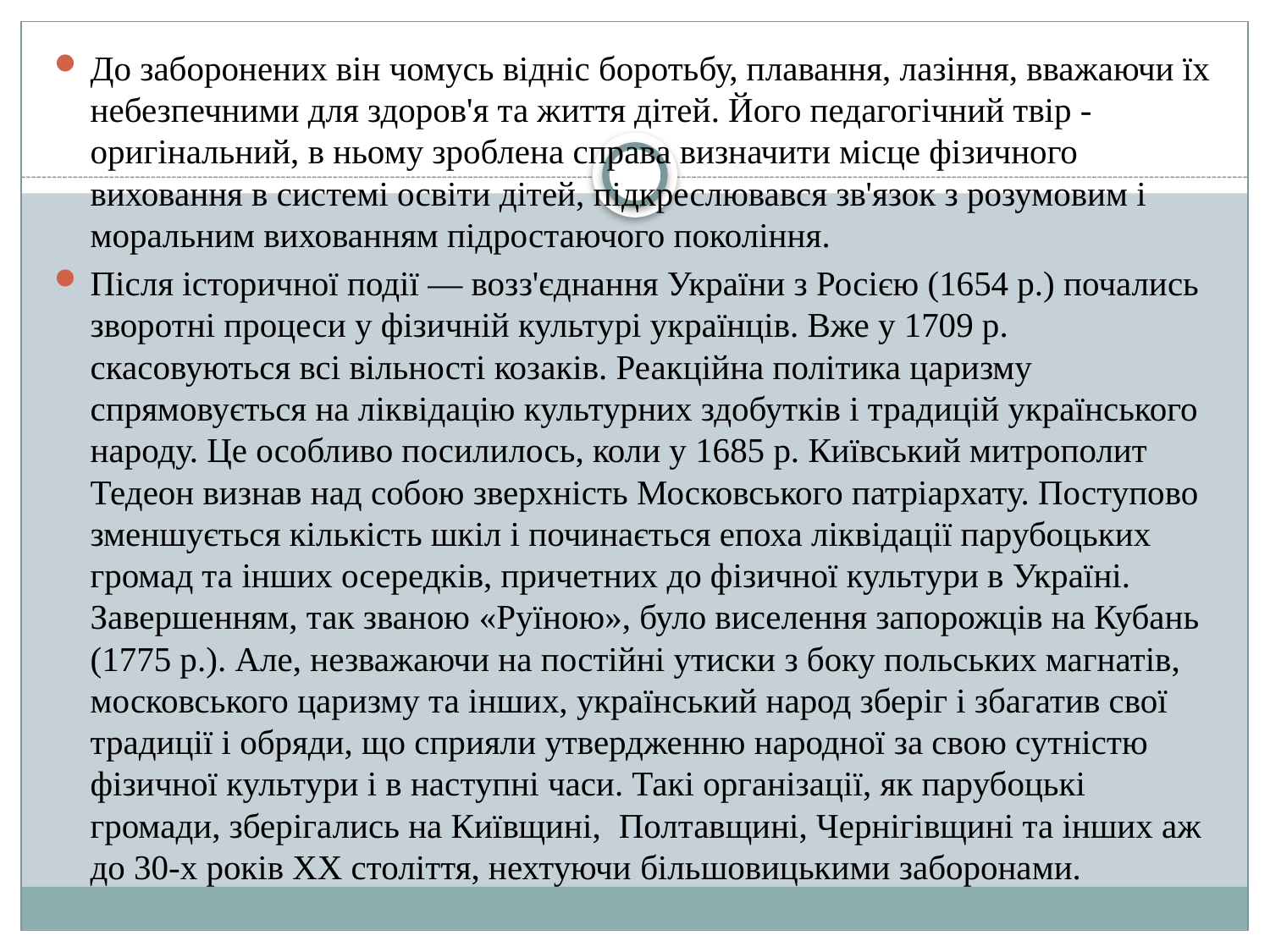

До заборонених він чомусь відніс боротьбу, плавання, лазіння, вважаючи їх небезпечними для здоров'я та життя дітей. Його педагогічний твір - оригінальний, в ньому зроблена справа визначити місце фізичного виховання в системі освіти дітей, підкреслювався зв'язок з розумовим і моральним вихованням підростаючого покоління.
Після історичної події — возз'єднання України з Росією (1654 р.) почались зворотні процеси у фізичній культурі українців. Вже у 1709 р. скасовуються всі вільності козаків. Реакційна політика царизму спрямовується на ліквідацію культурних здобутків і традицій українського народу. Це особливо посилилось, коли у 1685 р. Київський митрополит Тедеон визнав над собою зверхність Московського патріархату. Поступово зменшується кількість шкіл і починається епоха ліквідації парубоцьких громад та інших осередків, причетних до фізичної культури в Україні. Завершенням, так званою «Руїною», було виселення запорожців на Кубань (1775 p.). Але, незважаючи на постійні утиски з боку польських магнатів, московського царизму та інших, український народ зберіг і збагатив свої традиції і обряди, що сприяли утвердженню народної за свою сутністю фізичної культури і в наступні часи. Такі організації, як парубоцькі громади, зберігались на Київщині,  Полтавщині, Чернігівщині та інших аж до 30-х років XX століття, нехтуючи більшовицькими заборонами.